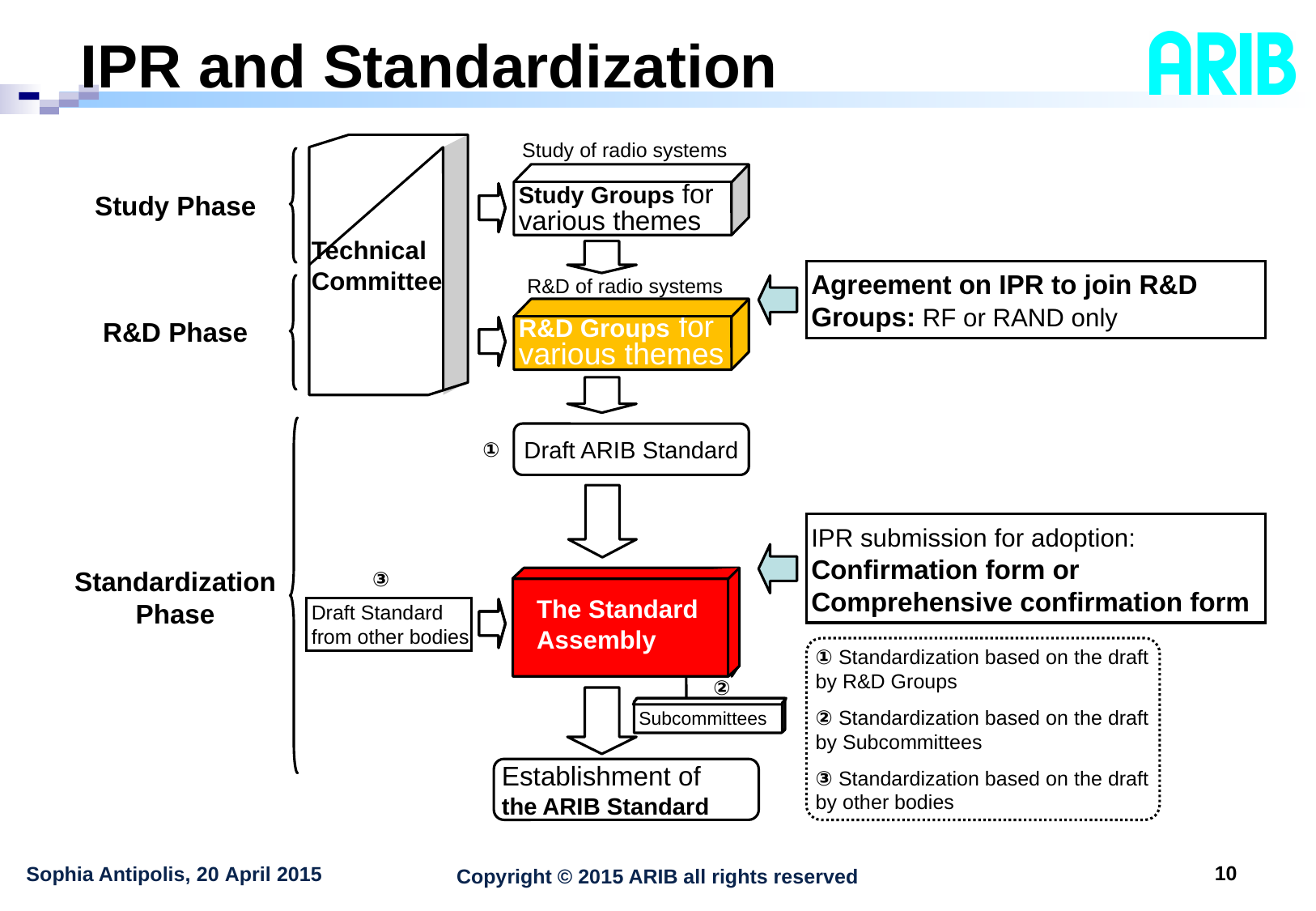

# IPR and Standardization
Study of radio systems
Technical Committee

Study Groups for
various themes

Study Phase

Agreement on IPR to join R&D Groups: RF or RAND only
R&D of radio systems

R&D Groups for
various themes

R&D Phase

Draft ARIB Standard
①

IPR submission for adoption: Confirmation form or Comprehensive confirmation form

③
Standardization Phase
The Standard Assembly

Draft Standard from other bodies

① Standardization based on the draft by R&D Groups

② Standardization based on the draft by Subcommittees

③ Standardization based on the draft by other bodies
②

Subcommittees

Establishment of
the ARIB Standard
10
Sophia Antipolis, 20 April 2015